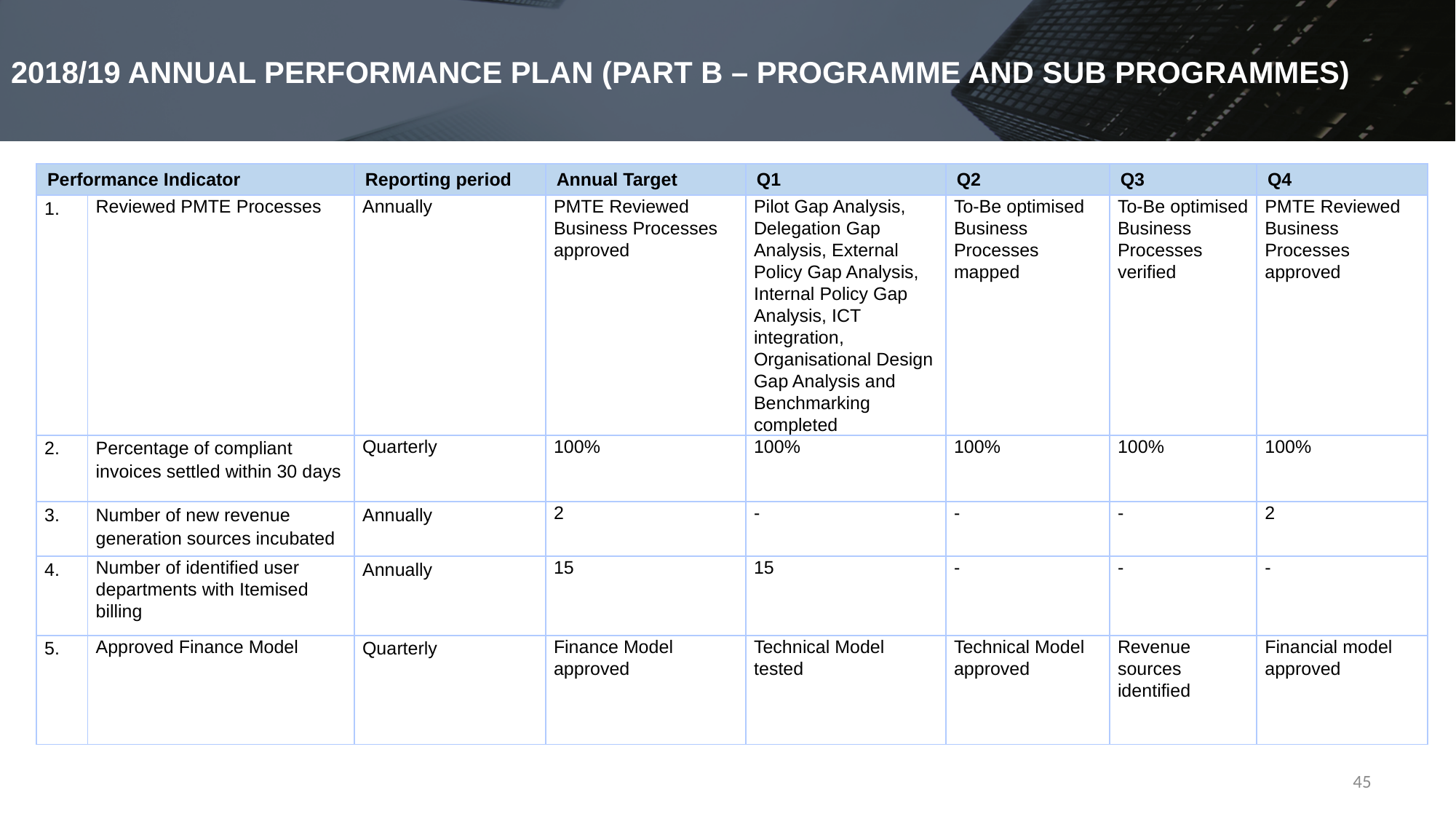

# 2018/19 ANNUAL PERFORMANCE PLAN (PART B – PROGRAMME AND SUB PROGRAMMES)
| Performance Indicator |  | Reporting period | Annual Target | Q1 | Q2 | Q3 | Q4 |
| --- | --- | --- | --- | --- | --- | --- | --- |
| 1. | Reviewed PMTE Processes | Annually | PMTE Reviewed Business Processes approved | Pilot Gap Analysis, Delegation Gap Analysis, External Policy Gap Analysis, Internal Policy Gap Analysis, ICT integration, Organisational Design Gap Analysis and Benchmarking completed | To-Be optimised Business Processes mapped | To-Be optimised Business Processes verified | PMTE Reviewed Business Processes approved |
| 2. | Percentage of compliant invoices settled within 30 days | Quarterly | 100% | 100% | 100% | 100% | 100% |
| 3. | Number of new revenue generation sources incubated | Annually | 2 | - | - | - | 2 |
| 4. | Number of identified user departments with Itemised billing | Annually | 15 | 15 | - | - | - |
| 5. | Approved Finance Model | Quarterly | Finance Model approved | Technical Model tested | Technical Model approved | Revenue sources identified | Financial model approved |
45